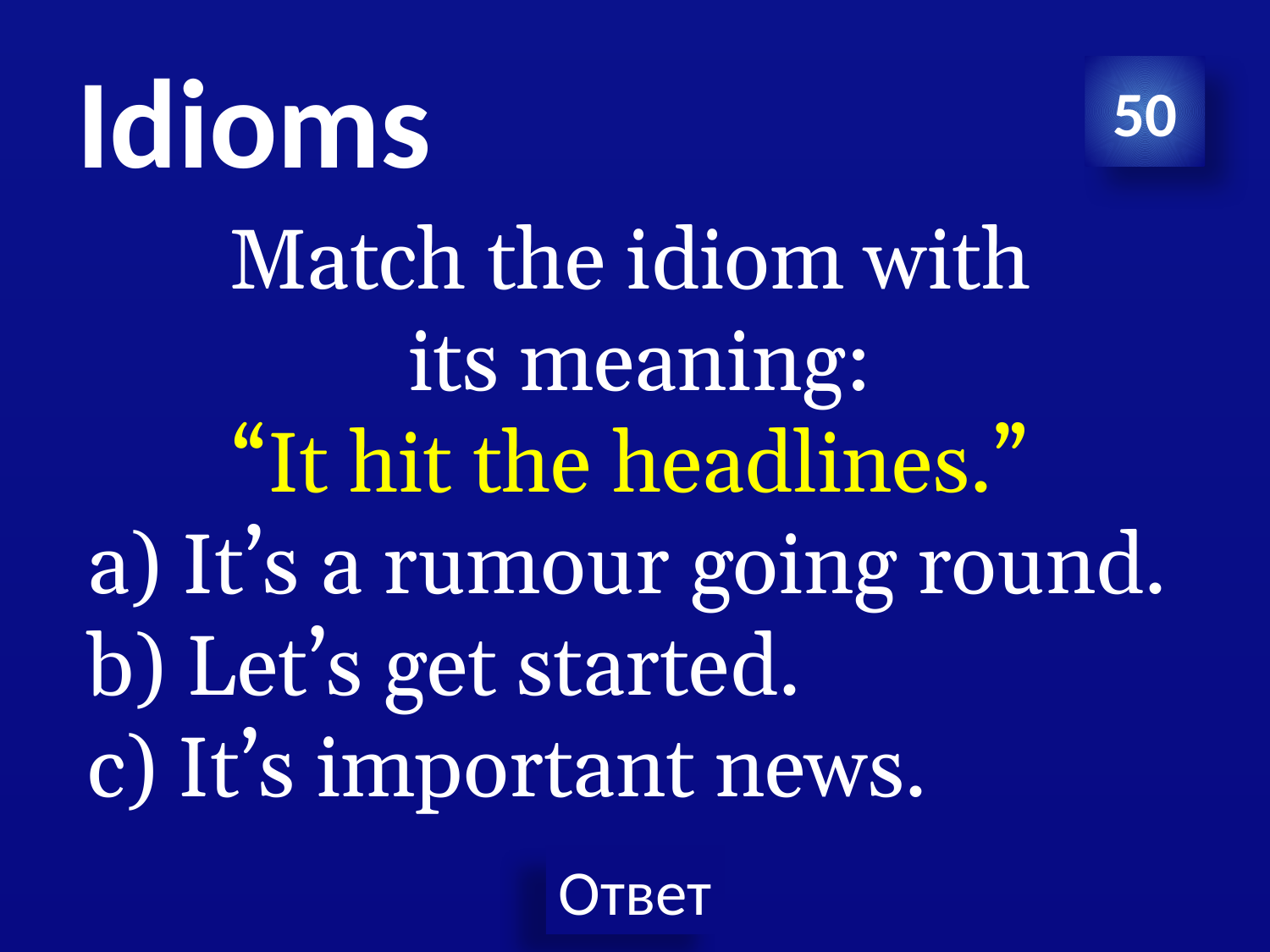

# Idioms
50
Match the idiom with
 its meaning:
“It hit the headlines.”
a) It’s a rumour going round.
b) Let’s get started.
c) It’s important news.